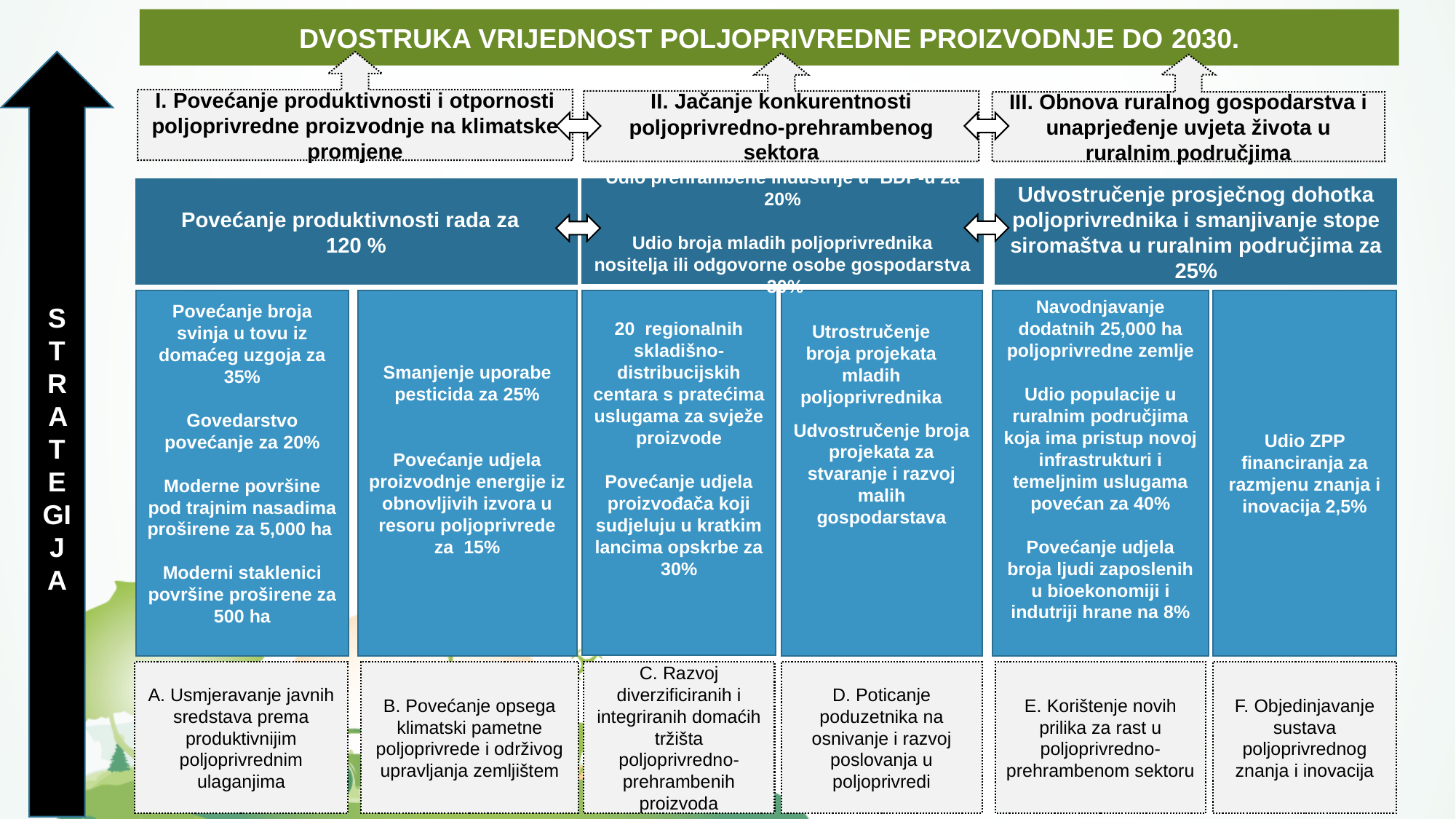

DVOSTRUKA VRIJEDNOST POLJOPRIVREDNE PROIZVODNJE DO 2030.
STRATEGIJA
I. Povećanje produktivnosti i otpornosti poljoprivredne proizvodnje na klimatske promjene
II. Jačanje konkurentnosti poljoprivredno-prehrambenog sektora
III. Obnova ruralnog gospodarstva i unaprjeđenje uvjeta života u ruralnim područjima

Udvostručenje prosječnog dohotka poljoprivrednika i smanjivanje stope siromaštva u ruralnim područjima za 25%
Povećanje produktivnosti rada za
120 %
Udio prehrambene industrije u  BDP-u za 20%

Udio broja mladih poljoprivrednika nositelja ili odgovorne osobe gospodarstva  30%

Navodnjavanje dodatnih 25,000 ha poljoprivredne zemlje

Udio populacije u ruralnim područjima koja ima pristup novoj infrastrukturi i temeljnim uslugama povećan za 40%

Povećanje udjela broja ljudi zaposlenih u bioekonomiji i indutriji hrane na 8%
Povećanje broja svinja u tovu iz domaćeg uzgoja za 35%

Govedarstvo povećanje za 20%

Moderne površine pod trajnim nasadima proširene za 5,000 ha

Moderni staklenici površine proširene za 500 ha

Udvostručenje broja projekata za stvaranje i razvoj malih gospodarstava
Udio ZPP financiranja za razmjenu znanja i inovacija 2,5%

Smanjenje uporabe pesticida za 25%

Povećanje udjela proizvodnje energije iz obnovljivih izvora u resoru poljoprivrede za  15%

20  regionalnih skladišno-distribucijskih centara s pratećima uslugama za svježe proizvode

Povećanje udjela proizvođača koji sudjeluju u kratkim lancima opskrbe za 30%

Utrostručenje broja projekata mladih poljoprivrednika
A. Usmjeravanje javnih sredstava prema produktivnijim poljoprivrednim ulaganjima
B. Povećanje opsega klimatski pametne poljoprivrede i održivog upravljanja zemljištem
C. Razvoj diverzificiranih i integriranih domaćih tržišta poljoprivredno-prehrambenih proizvoda
D. Poticanje poduzetnika na osnivanje i razvoj poslovanja u poljoprivredi
E. Korištenje novih prilika za rast u poljoprivredno-prehrambenom sektoru
F. Objedinjavanje sustava poljoprivrednog znanja i inovacija